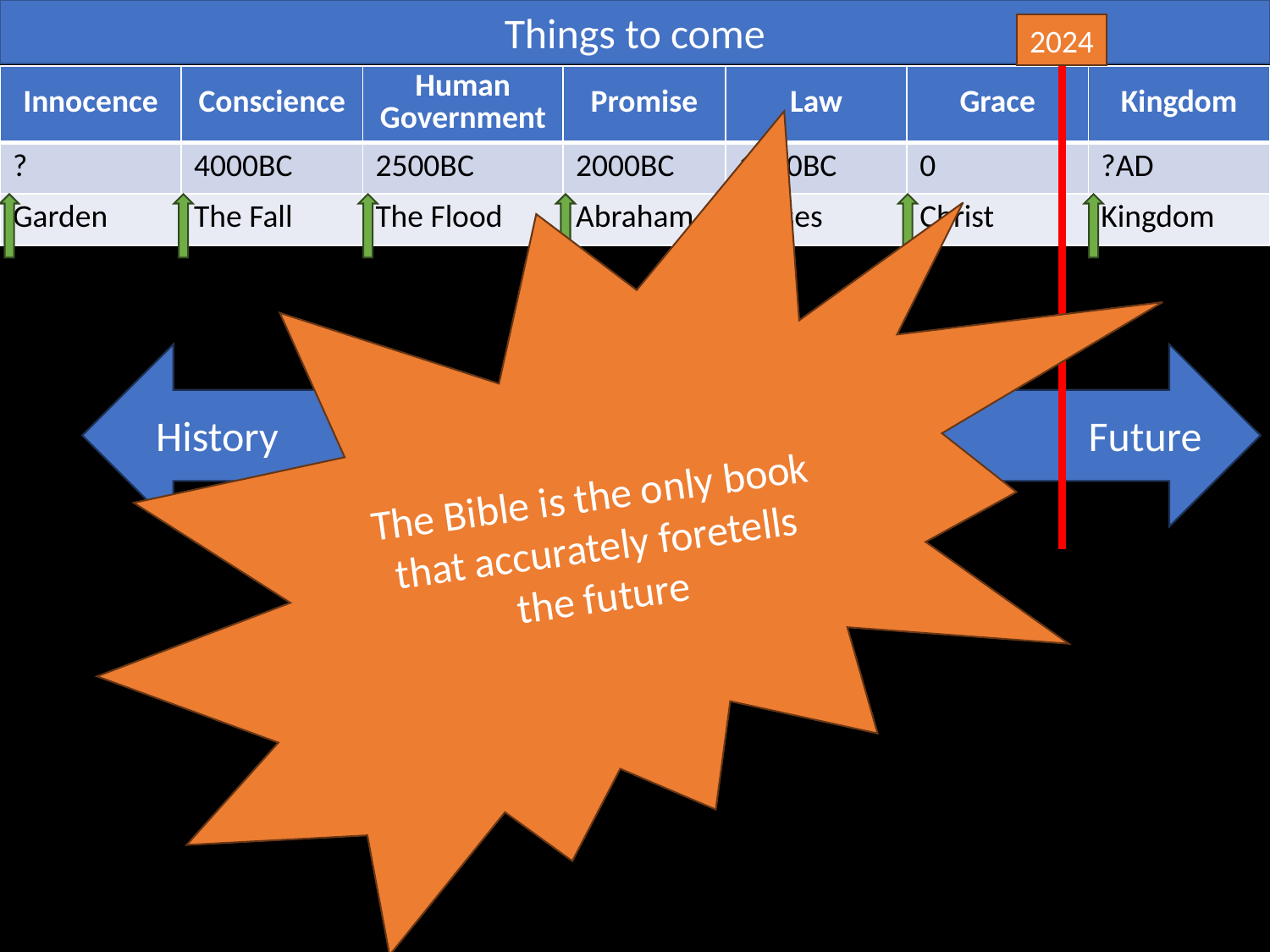

Things to come
2024
| Innocence | Conscience | Human Government | Promise | Law | Grace | Kingdom |
| --- | --- | --- | --- | --- | --- | --- |
| ? | 4000BC | 2500BC | 2000BC | 1500BC | 0 | ?AD |
| Garden | The Fall | The Flood | Abraham | Moses | Christ | Kingdom |
The Bible is the only book
that accurately foretells the future

History
Future